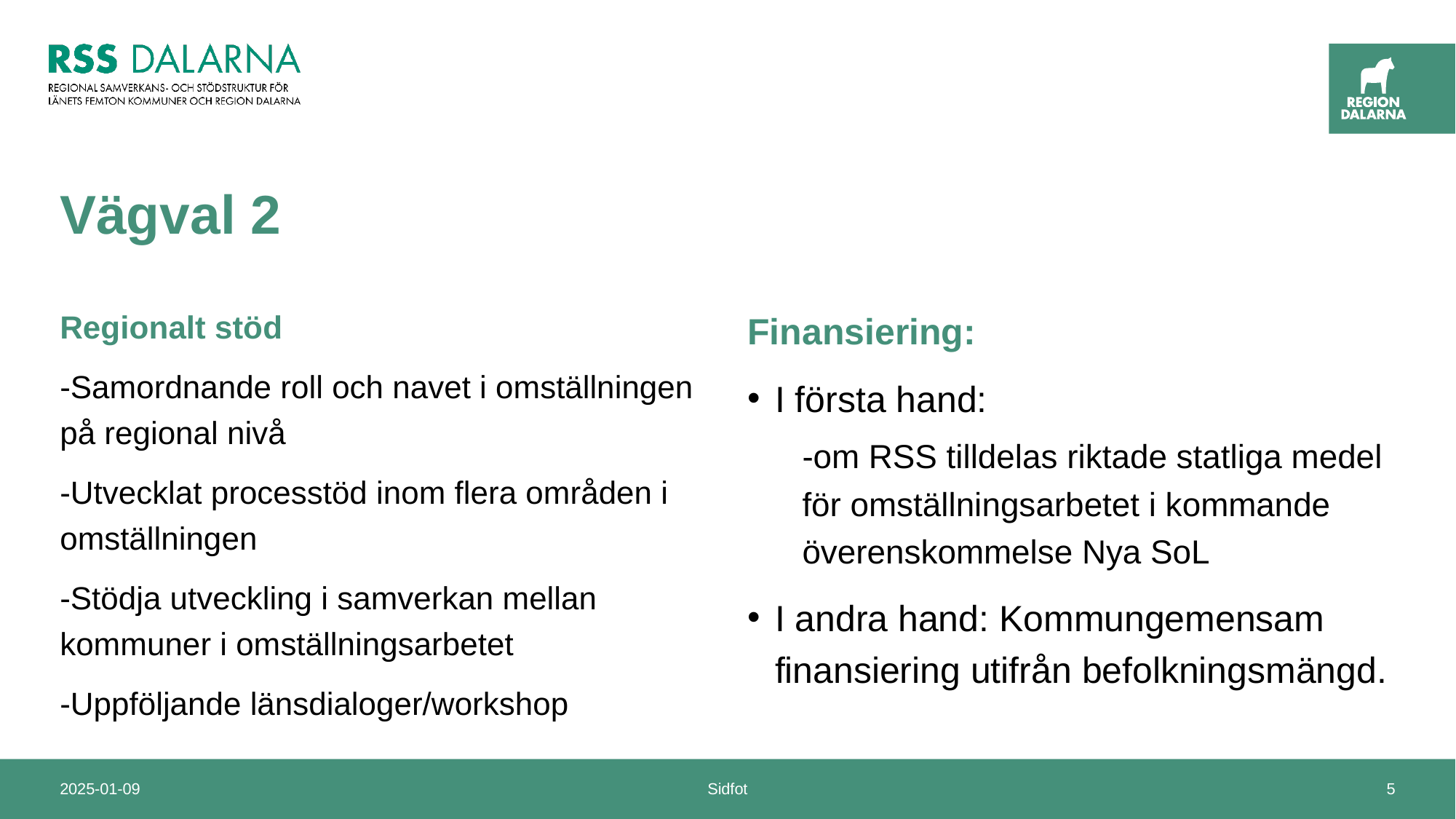

# Vägval 2
Regionalt stöd
-Samordnande roll och navet i omställningen på regional nivå
-Utvecklat processtöd inom flera områden i omställningen
-Stödja utveckling i samverkan mellan kommuner i omställningsarbetet
-Uppföljande länsdialoger/workshop
Finansiering:
I första hand:
-om RSS tilldelas riktade statliga medel för omställningsarbetet i kommande överenskommelse Nya SoL
I andra hand: Kommungemensam finansiering utifrån befolkningsmängd.

2025-01-09
Sidfot
5